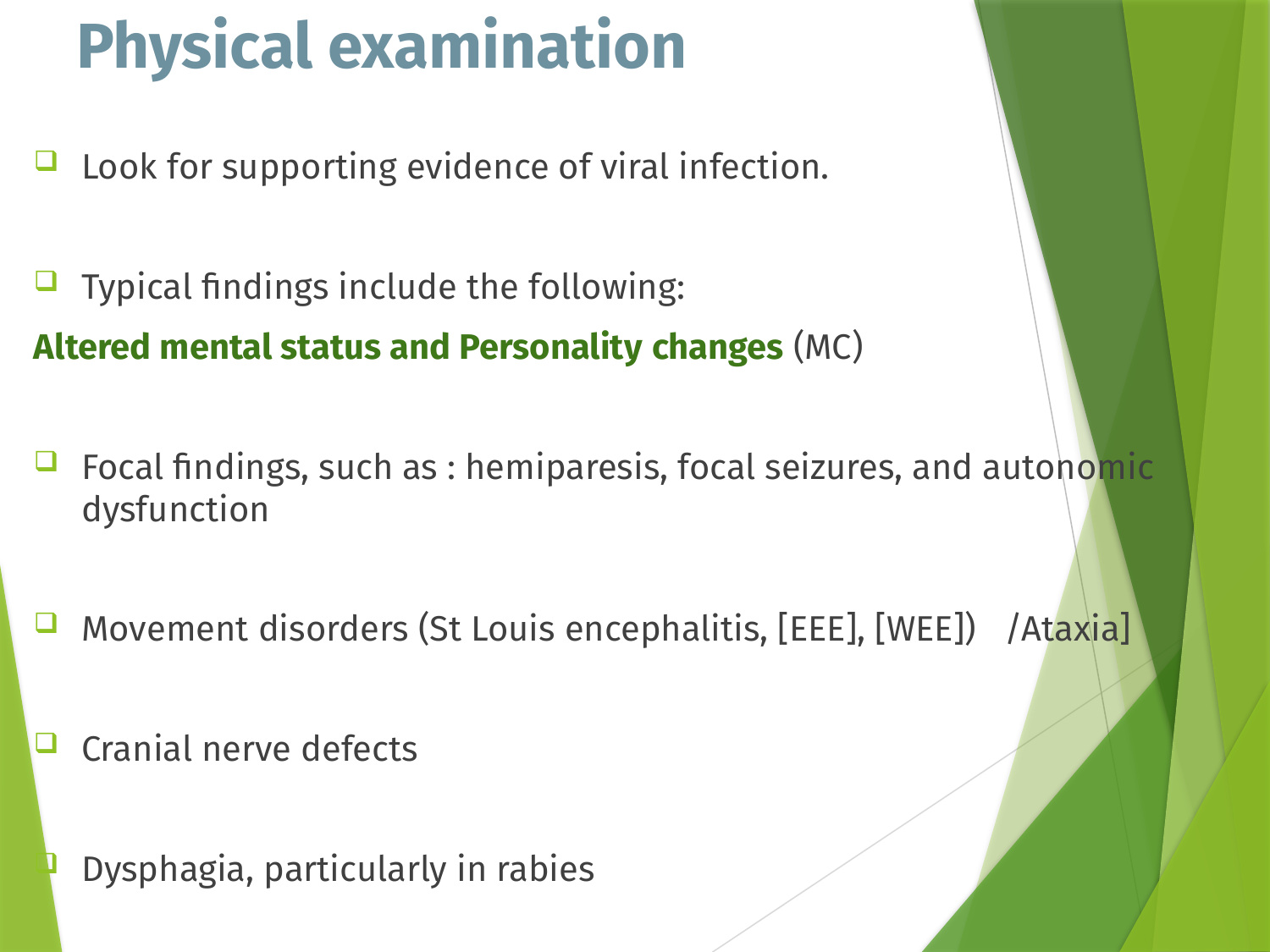

# Physical examination
Look for supporting evidence of viral infection.

Typical findings include the following:
Altered mental status and Personality changes (MC)

Focal findings, such as : hemiparesis, focal seizures, and autonomic dysfunction

Movement disorders (St Louis encephalitis, [EEE], [WEE])   /Ataxia]

Cranial nerve defects

Dysphagia, particularly in rabies

Meningismus (less common than in meningitis)

Unilateral sensorimotor dysfunction (postinfectious encephalomyelitis [PIE]